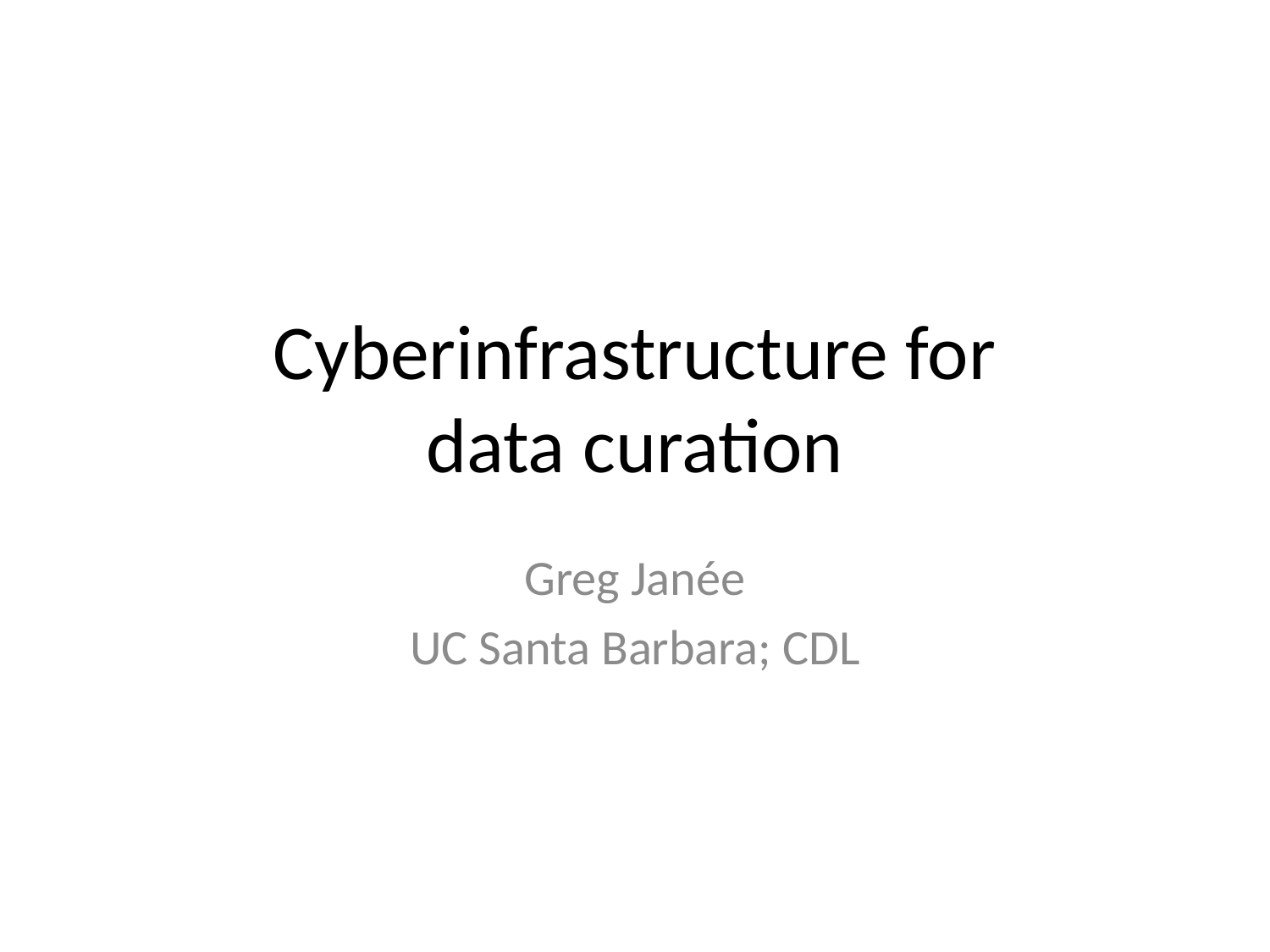

# Cyberinfrastructure for data curation
Greg Janée
UC Santa Barbara; CDL